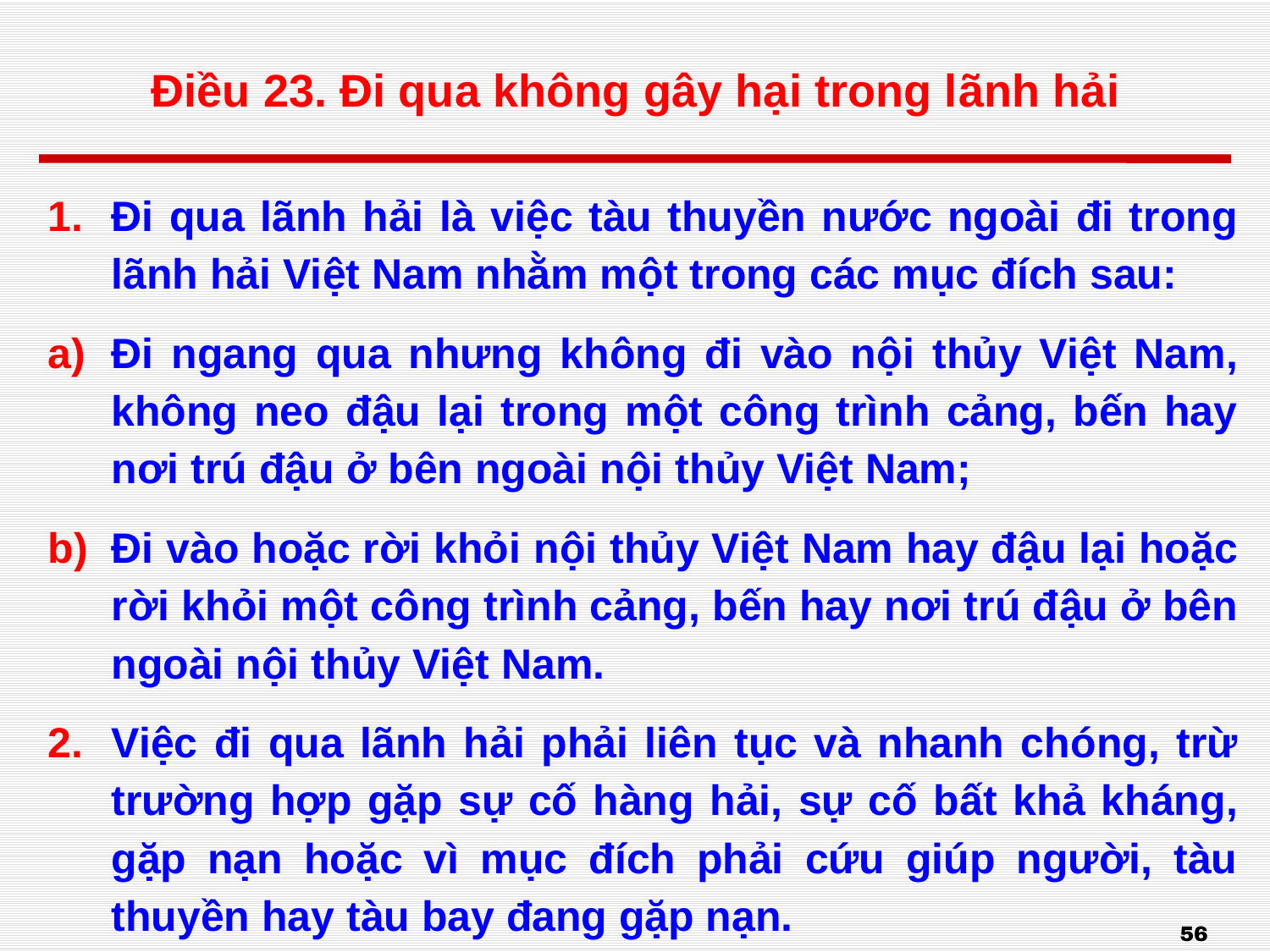

# Điều 23. Đi qua không gây hại trong lãnh hải
Đi qua lãnh hải là việc tàu thuyền nước ngoài đi trong lãnh hải Việt Nam nhằm một trong các mục đích sau:
Đi ngang qua nhưng không đi vào nội thủy Việt Nam, không neo đậu lại trong một công trình cảng, bến hay nơi trú đậu ở bên ngoài nội thủy Việt Nam;
Đi vào hoặc rời khỏi nội thủy Việt Nam hay đậu lại hoặc rời khỏi một công trình cảng, bến hay nơi trú đậu ở bên ngoài nội thủy Việt Nam.
Việc đi qua lãnh hải phải liên tục và nhanh chóng, trừ trường hợp gặp sự cố hàng hải, sự cố bất khả kháng, gặp nạn hoặc vì mục đích phải cứu giúp người, tàu thuyền hay tàu bay đang gặp nạn.